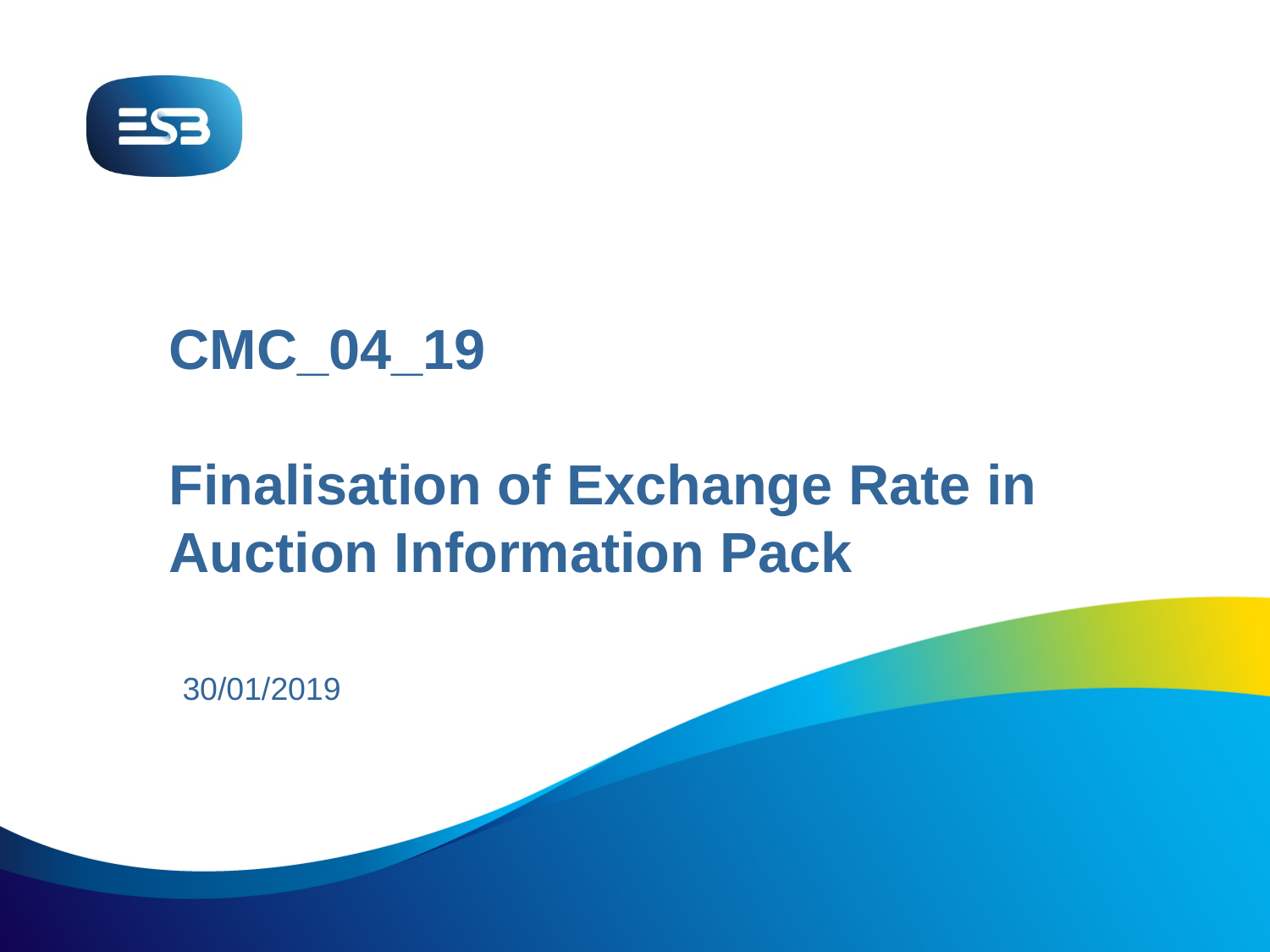

# CMC_04_19 Finalisation of Exchange Rate in Auction Information Pack
30/01/2019